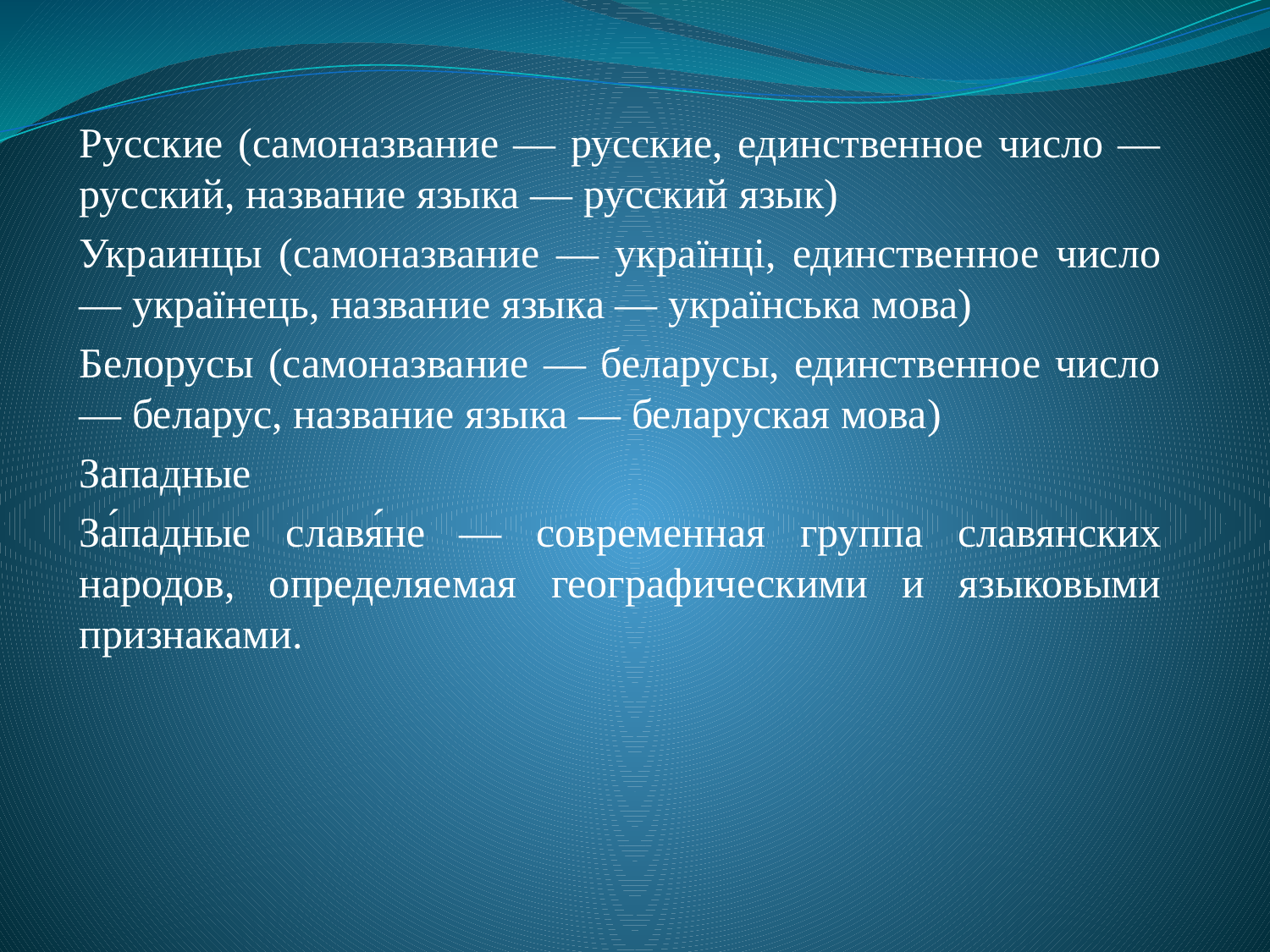

Русские (самоназвание — русские, единственное число — русский, название языка — русский язык)
Украинцы (самоназвание — українці, единственное число — українець, название языка — українська мова)
Белорусы (самоназвание — беларусы, единственное число — беларус, название языка — беларуская мова)
Западные
За́падные славя́не — современная группа славянских народов, определяемая географическими и языковыми признаками.